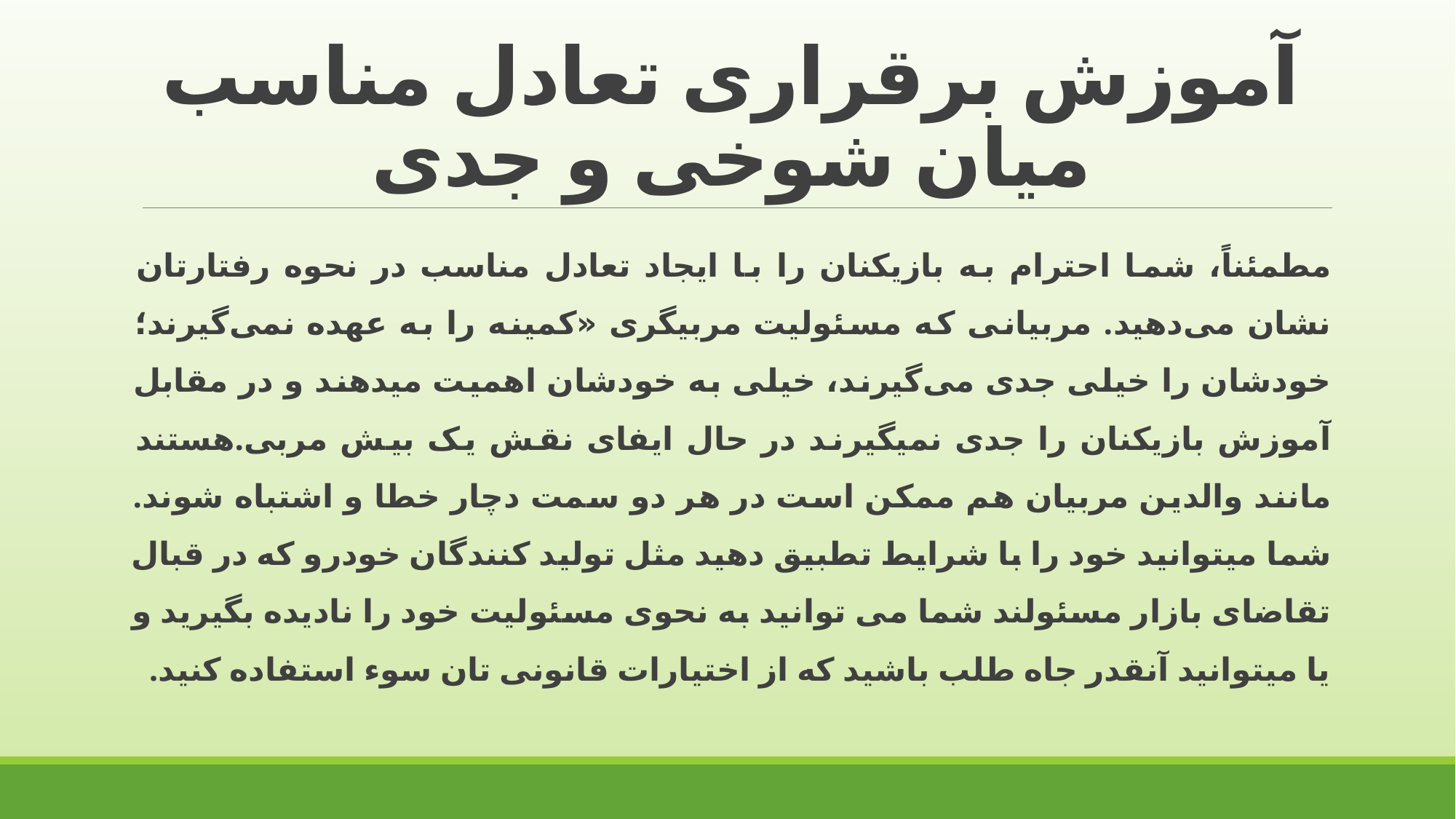

# آموزش برقراری تعادل مناسب میان شوخی و جدی
مطمئناً، شما احترام به بازیکنان را با ایجاد تعادل مناسب در نحوه رفتارتان نشان می‌دهید. مربیانی که مسئولیت مربیگری «کمینه را به عهده نمی‌گیرند؛ خودشان را خیلی جدی می‌گیرند، خیلی به خودشان اهمیت میدهند و در مقابل آموزش بازیکنان را جدی نمیگیرند در حال ایفای نقش یک بیش مربی.هستند مانند والدین مربیان هم ممکن است در هر دو سمت دچار خطا و اشتباه شوند. شما میتوانید خود را با شرایط تطبیق دهید مثل تولید کنندگان خودرو که در قبال تقاضای بازار مسئولند شما می توانید به نحوی مسئولیت خود را نادیده بگیرید و یا میتوانید آنقدر جاه طلب باشید که از اختیارات قانونی تان سوء استفاده کنید.